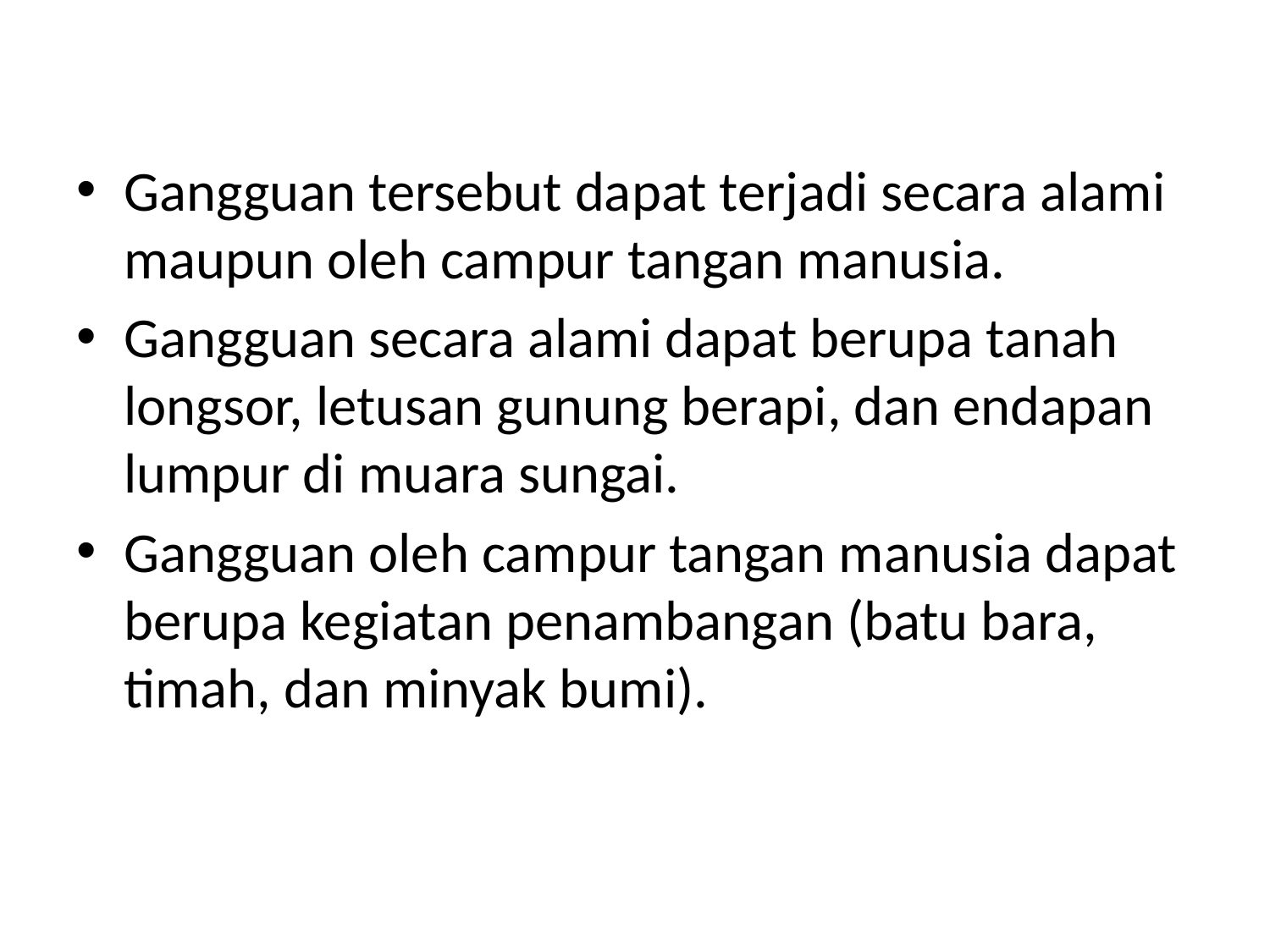

Gangguan tersebut dapat terjadi secara alami maupun oleh campur tangan manusia.
Gangguan secara alami dapat berupa tanah longsor, letusan gunung berapi, dan endapan lumpur di muara sungai.
Gangguan oleh campur tangan manusia dapat berupa kegiatan penambangan (batu bara, timah, dan minyak bumi).